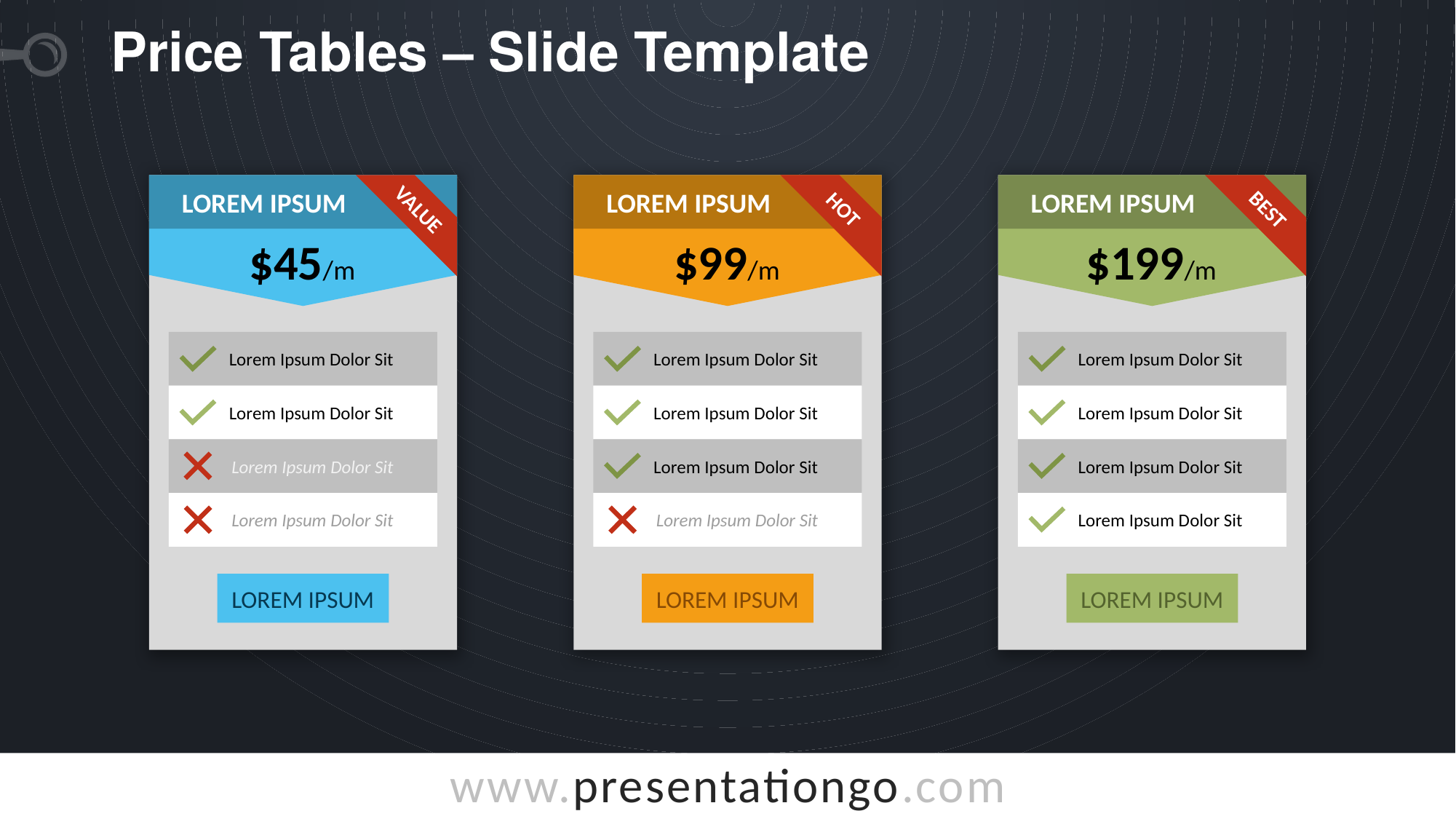

# Price Tables – Slide Template

Lorem Ipsum

Lorem Ipsum

Lorem Ipsum

Value
HOT
best
$45/m
$99/m
$199/m
Lorem Ipsum Dolor Sit
Lorem Ipsum Dolor Sit
Lorem Ipsum Dolor Sit
Lorem Ipsum Dolor Sit
Lorem Ipsum Dolor Sit
Lorem Ipsum Dolor Sit
Lorem Ipsum Dolor Sit
Lorem Ipsum Dolor Sit
Lorem Ipsum Dolor Sit
Lorem Ipsum Dolor Sit
Lorem Ipsum Dolor Sit
Lorem Ipsum Dolor Sit

Lorem Ipsum
Lorem Ipsum
Lorem Ipsum